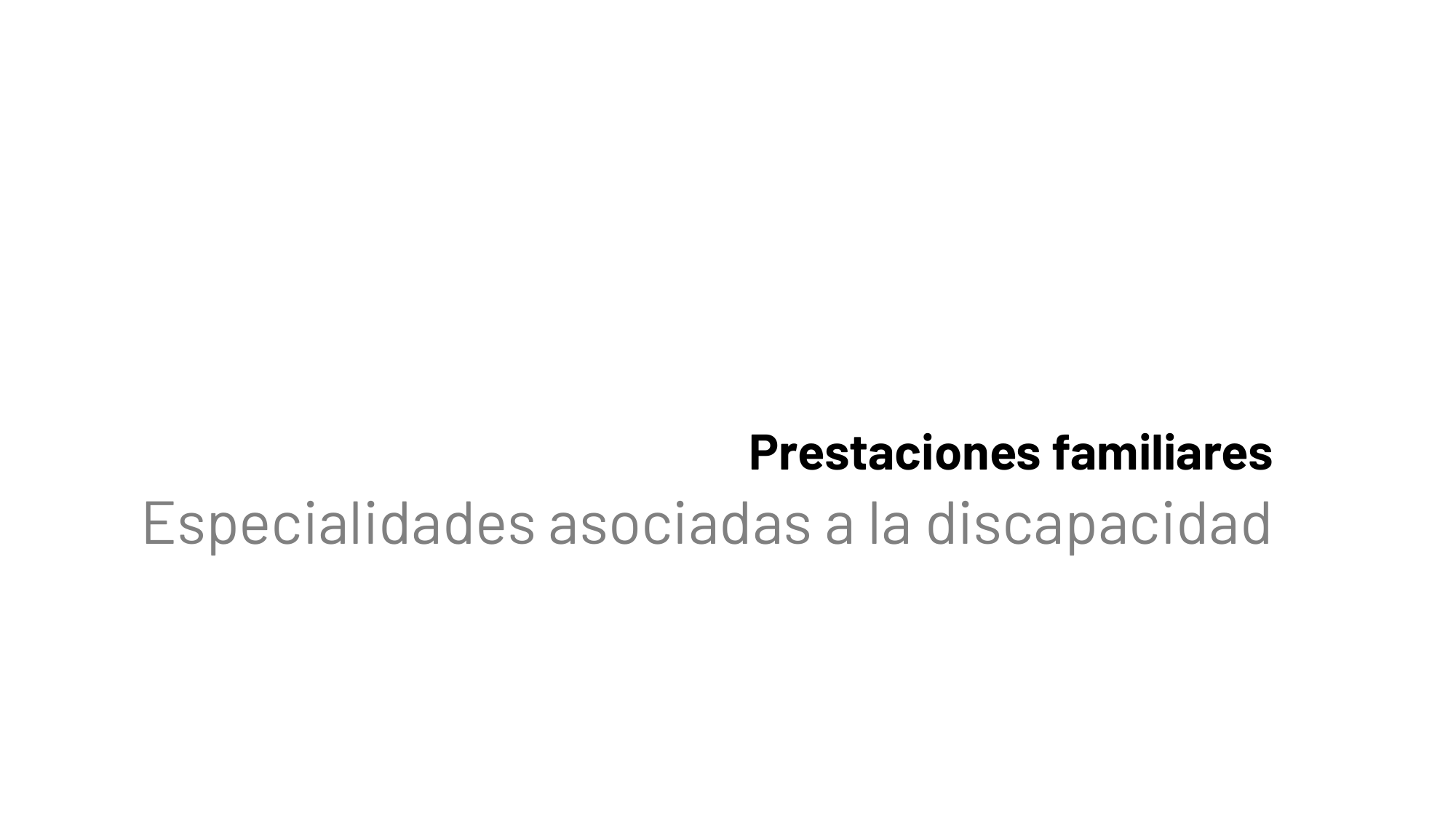

Prestaciones familiares
Especialidades asociadas a la discapacidad